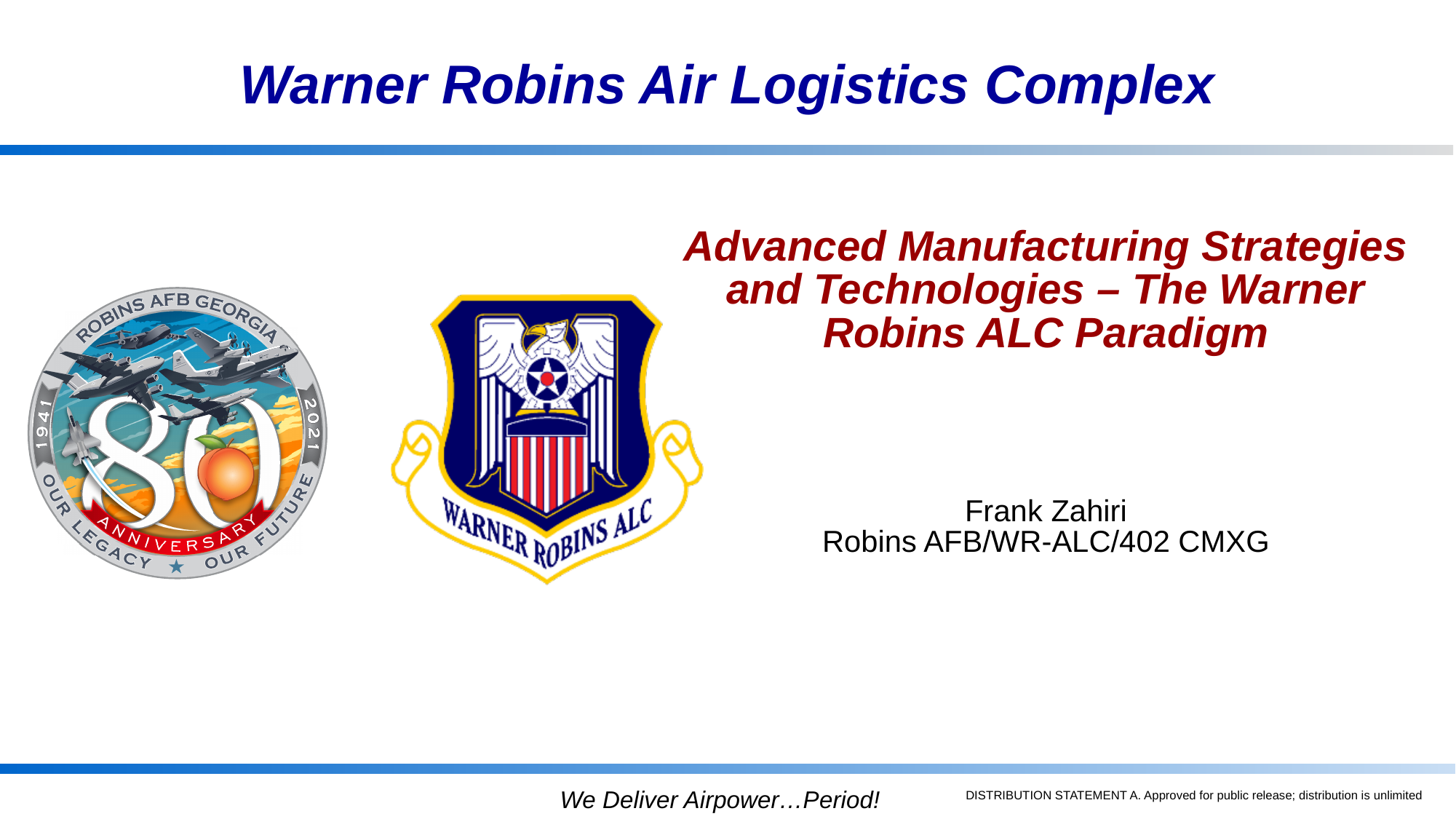

# Advanced Manufacturing Strategies and Technologies – The Warner Robins ALC Paradigm
Frank Zahiri
Robins AFB/WR-ALC/402 CMXG
DISTRIBUTION STATEMENT A. Approved for public release; distribution is unlimited